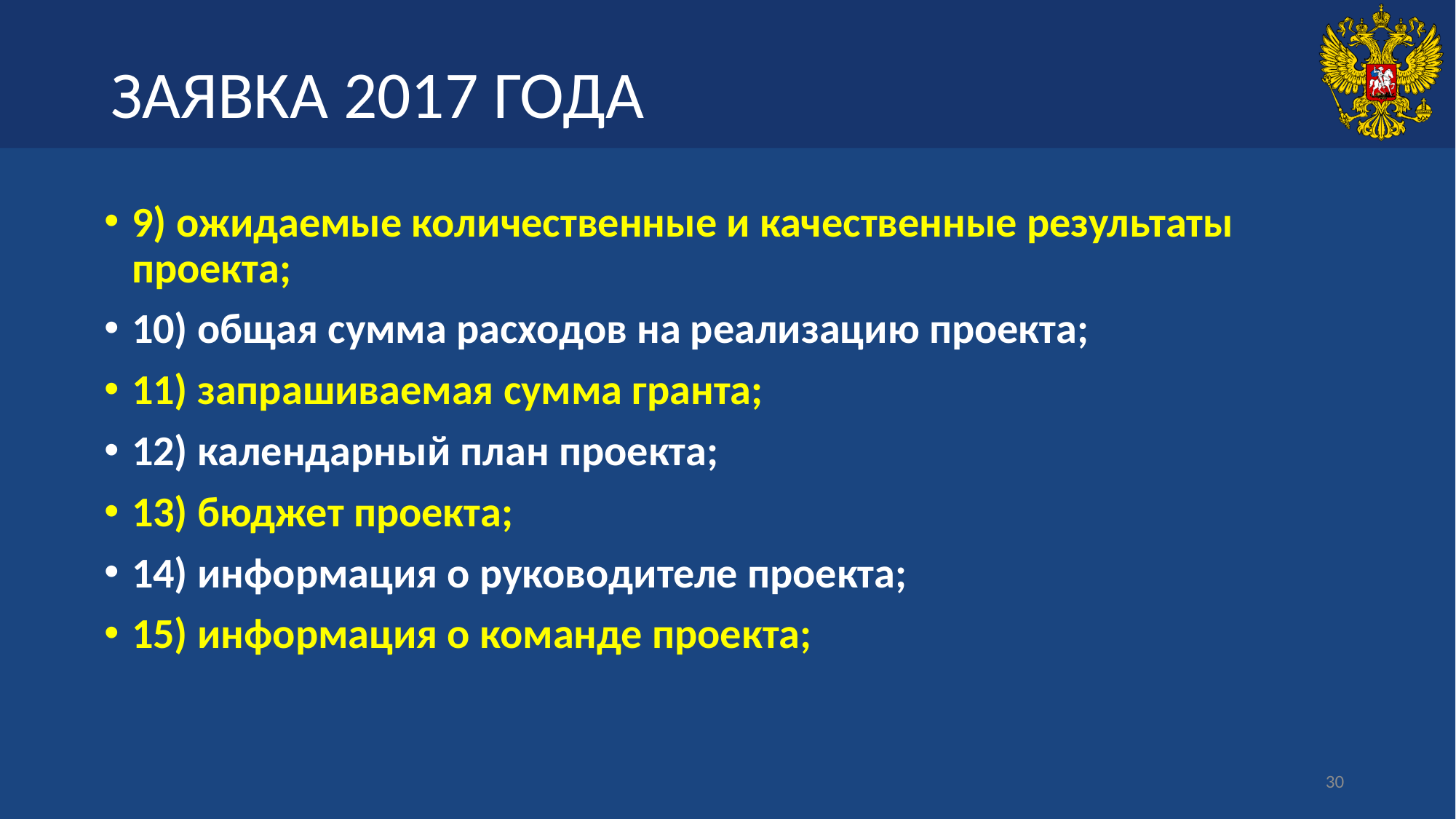

# ЗАЯВКА 2017 ГОДА
9) ожидаемые количественные и качественные результаты проекта;
10) общая сумма расходов на реализацию проекта;
11) запрашиваемая сумма гранта;
12) календарный план проекта;
13) бюджет проекта;
14) информация о руководителе проекта;
15) информация о команде проекта;
30